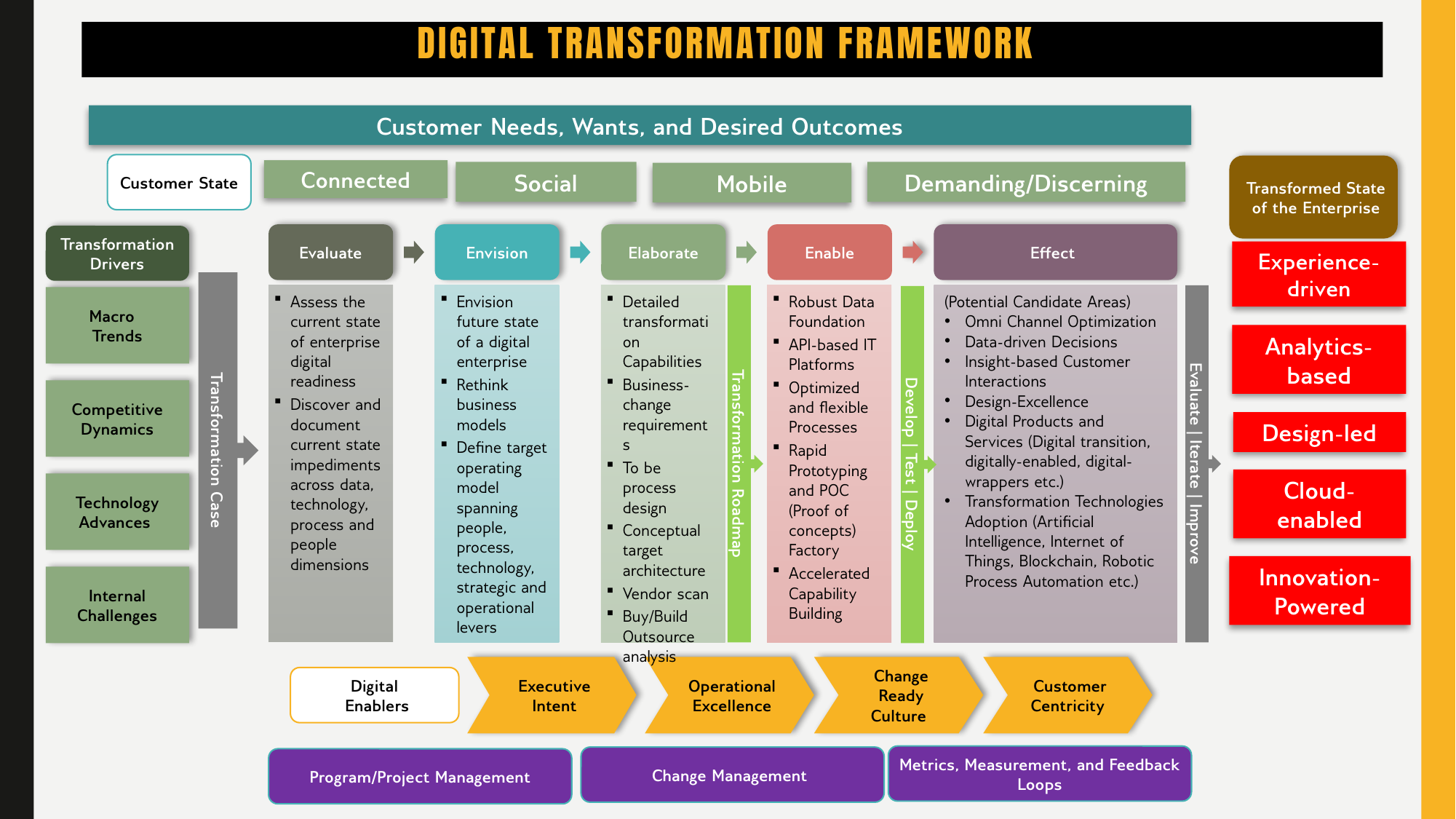

# Digital Transformation Framework
Customer Needs, Wants, and Desired Outcomes
Customer State
Transformed State of the Enterprise
Connected
Social
Demanding/Discerning
Mobile
Evaluate
Envision
Elaborate
Enable
Effect
Transformation Drivers

Experience-driven
Transformation Case
Assess the current state of enterprise digital readiness
Discover and document current state impediments across data, technology, process and people dimensions

Envision future state of a digital enterprise
Rethink business models
Define target operating model spanning people, process, technology, strategic and operational levers

Detailed transformation Capabilities
Business-change requirements
To be process design
Conceptual target architecture
Vendor scan
Buy/Build Outsource analysis
Transformation Roadmap
Robust Data Foundation
API-based IT Platforms
Optimized and flexible Processes
Rapid Prototyping and POC (Proof of concepts) Factory
Accelerated Capability Building

(Potential Candidate Areas)
Omni Channel Optimization
Data-driven Decisions
Insight-based Customer Interactions
Design-Excellence
Digital Products and Services (Digital transition, digitally-enabled, digital-wrappers etc.)
Transformation Technologies Adoption (Artificial Intelligence, Internet of Things, Blockchain, Robotic Process Automation etc.)

Evaluate | Iterate | Improve
Develop | Test | Deploy
Macro
Trends
Analytics-based
Competitive Dynamics
Design-led
Cloud-enabled
Technology Advances
Innovation-Powered
Internal Challenges
Executive Intent
Operational Excellence
Change Ready Culture
Customer Centricity
Digital
Enablers
Metrics, Measurement, and Feedback Loops
Change Management
Program/Project Management